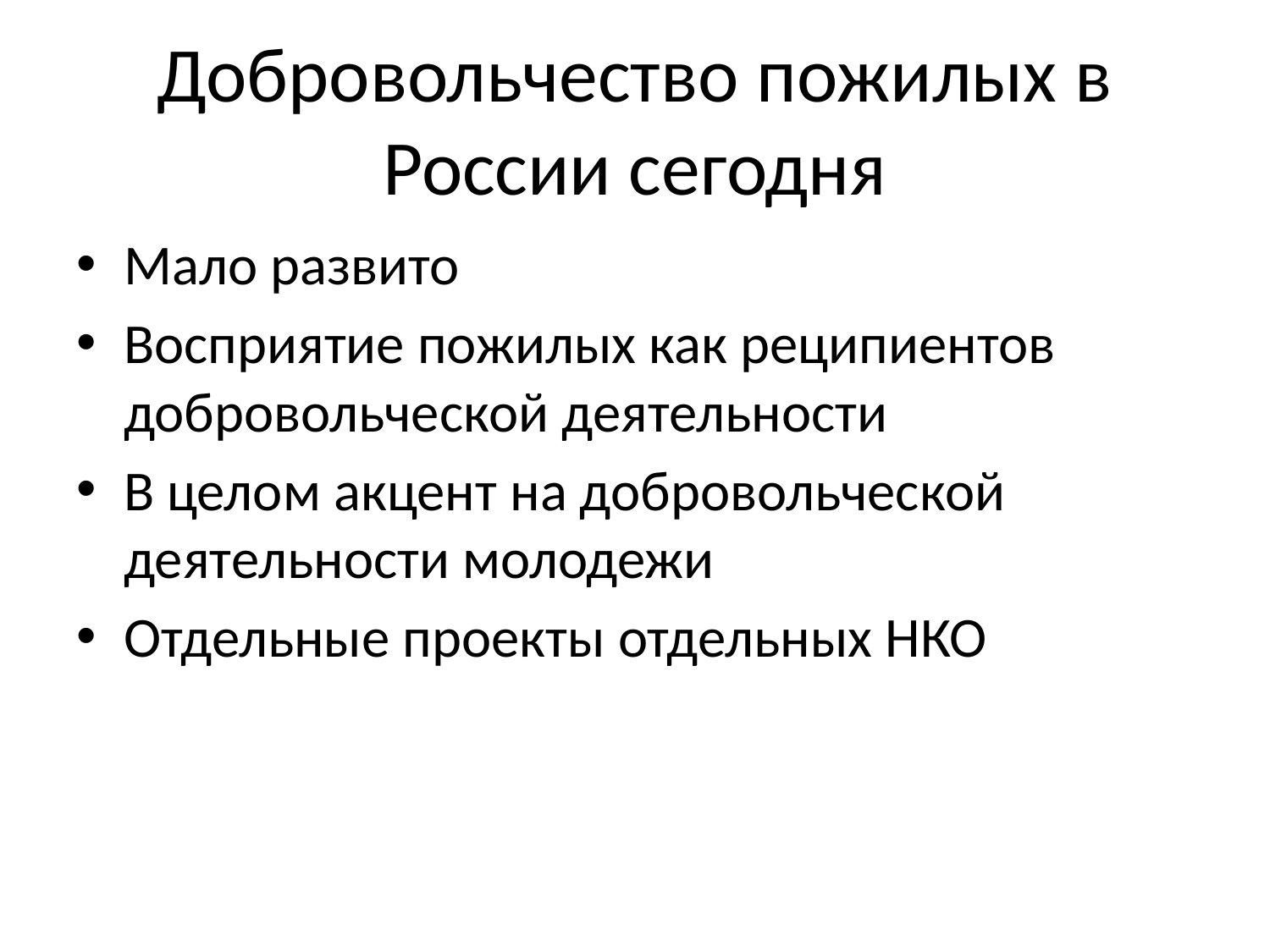

# Добровольчество пожилых в России сегодня
Мало развито
Восприятие пожилых как реципиентов добровольческой деятельности
В целом акцент на добровольческой деятельности молодежи
Отдельные проекты отдельных НКО